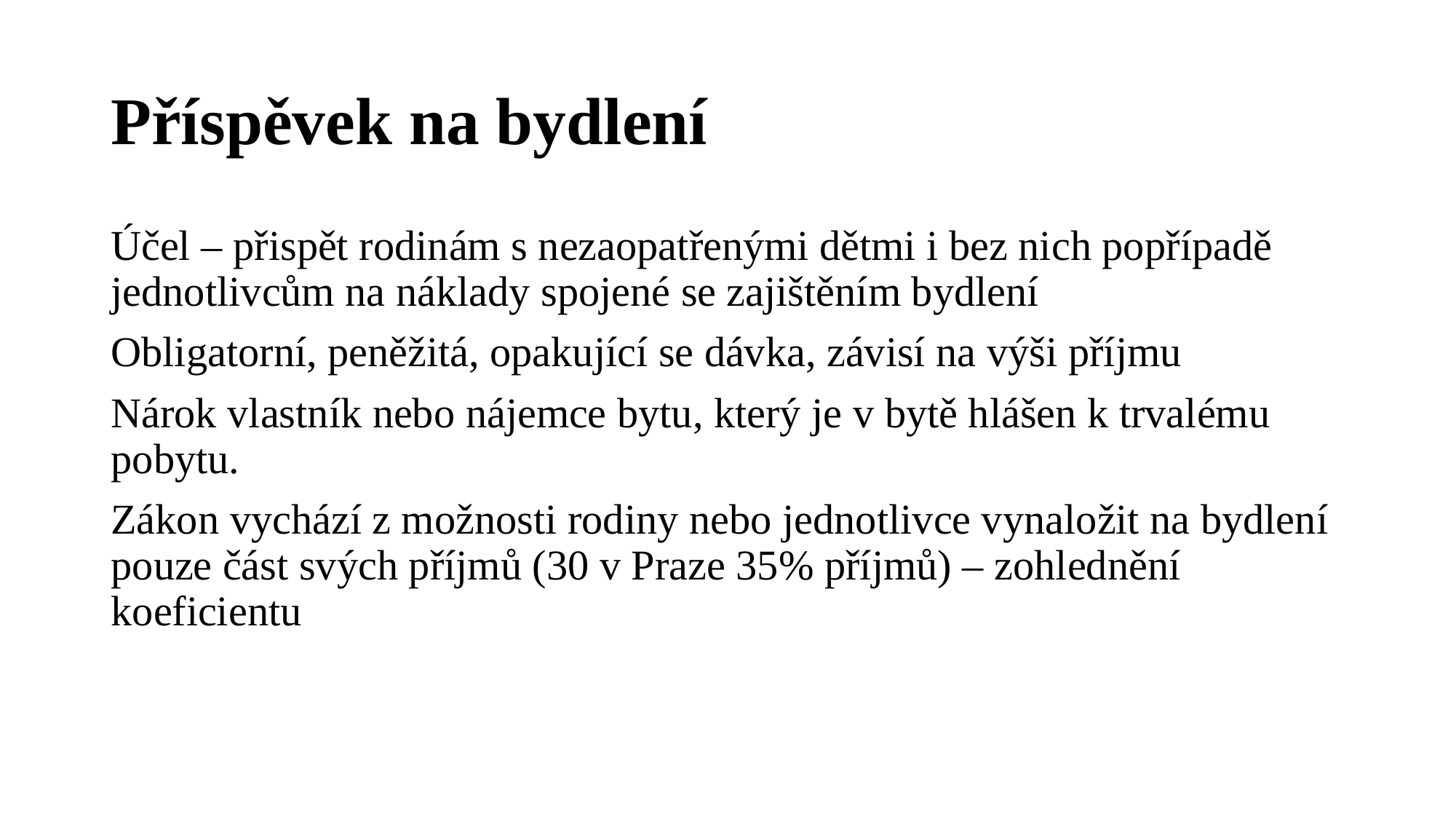

# Příspěvek na bydlení
Účel – přispět rodinám s nezaopatřenými dětmi i bez nich popřípadě jednotlivcům na náklady spojené se zajištěním bydlení
Obligatorní, peněžitá, opakující se dávka, závisí na výši příjmu
Nárok vlastník nebo nájemce bytu, který je v bytě hlášen k trvalému pobytu.
Zákon vychází z možnosti rodiny nebo jednotlivce vynaložit na bydlení pouze část svých příjmů (30 v Praze 35% příjmů) – zohlednění koeficientu